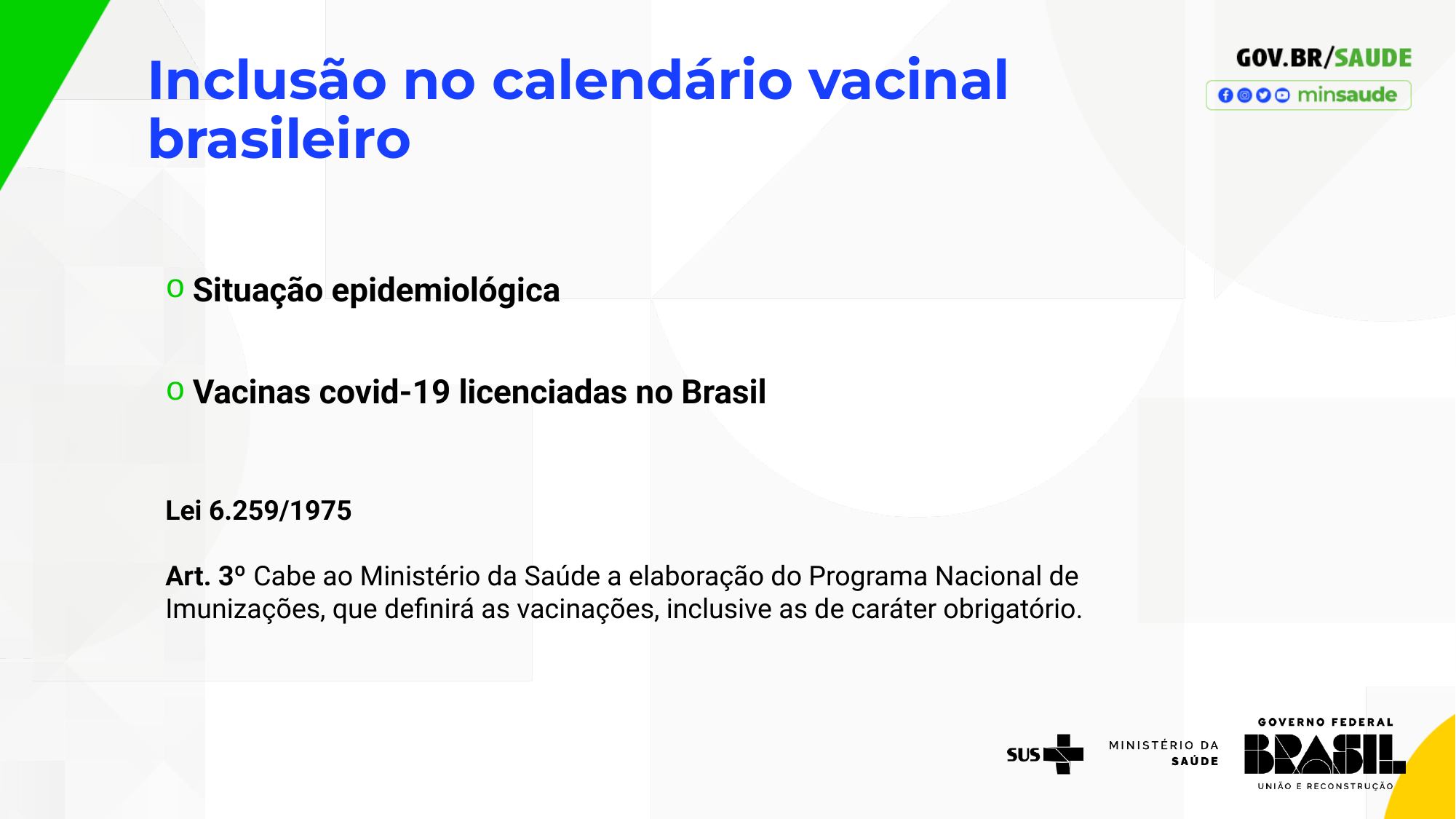

Inclusão no calendário vacinal brasileiro
Situação epidemiológica

Vacinas covid-19 licenciadas no Brasil
Lei 6.259/1975

Art. 3º Cabe ao Ministério da Saúde a elaboração do Programa Nacional de Imunizações, que definirá as vacinações, inclusive as de caráter obrigatório.